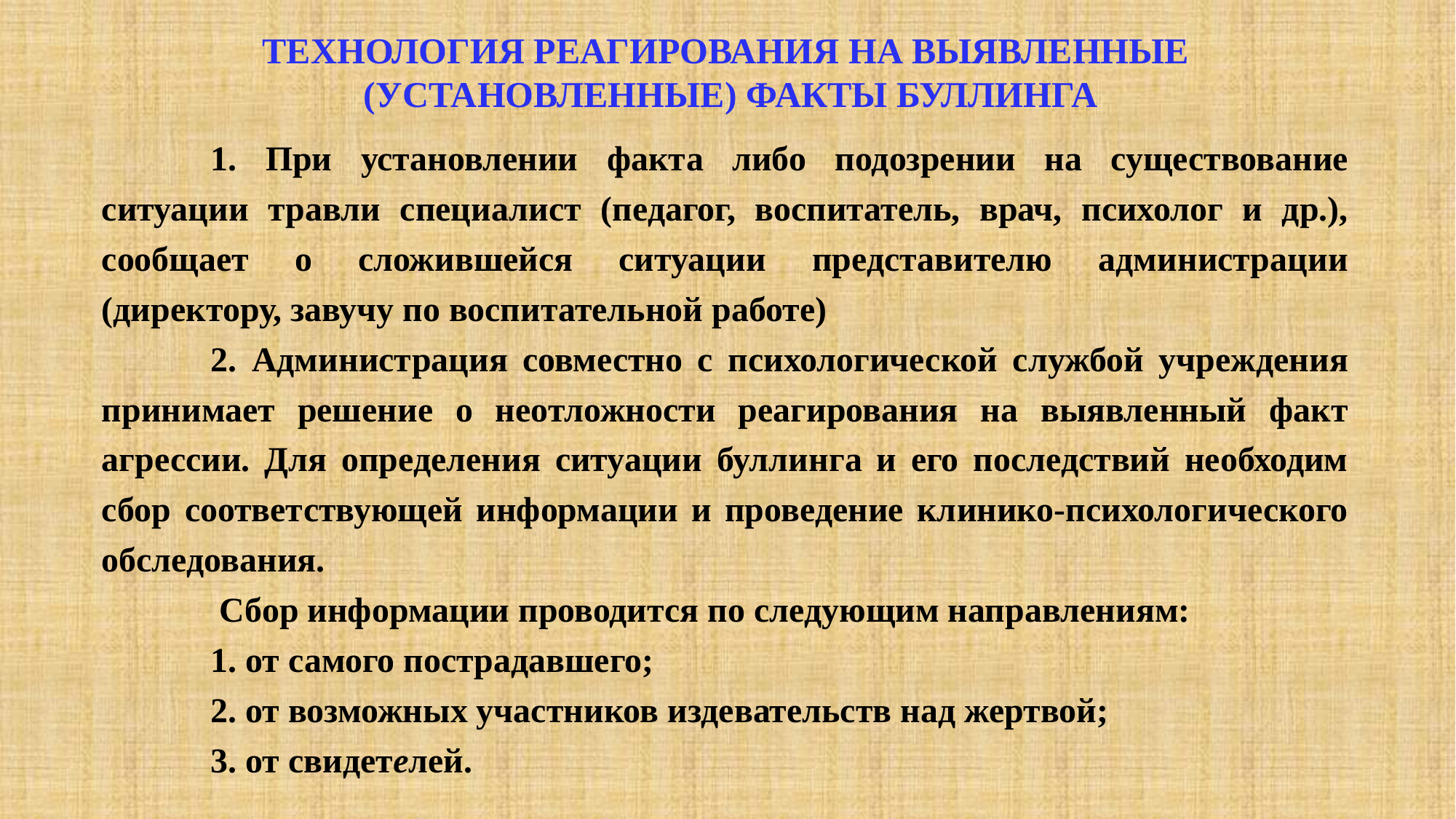

ТЕХНОЛОГИЯ РЕАГИРОВАНИЯ НА ВЫЯВЛЕННЫЕ
 (УСТАНОВЛЕННЫЕ) ФАКТЫ БУЛЛИНГА
	1. При установлении факта либо подозрении на существование ситуации травли специалист (педагог, воспитатель, врач, психолог и др.), сообщает о сложившейся ситуации представителю администрации (директору, завучу по воспитательной работе)
	2. Администрация совместно с психологической службой учреждения принимает решение о неотложности реагирования на выявленный факт агрессии. Для определения ситуации буллинга и его последствий необходим сбор соответствующей информации и проведение клинико-психологического обследования.
	 Сбор информации проводится по следующим направлениям:
 	1. от самого пострадавшего;
 	2. от возможных участников издевательств над жертвой;
 	3. от свидетелей.